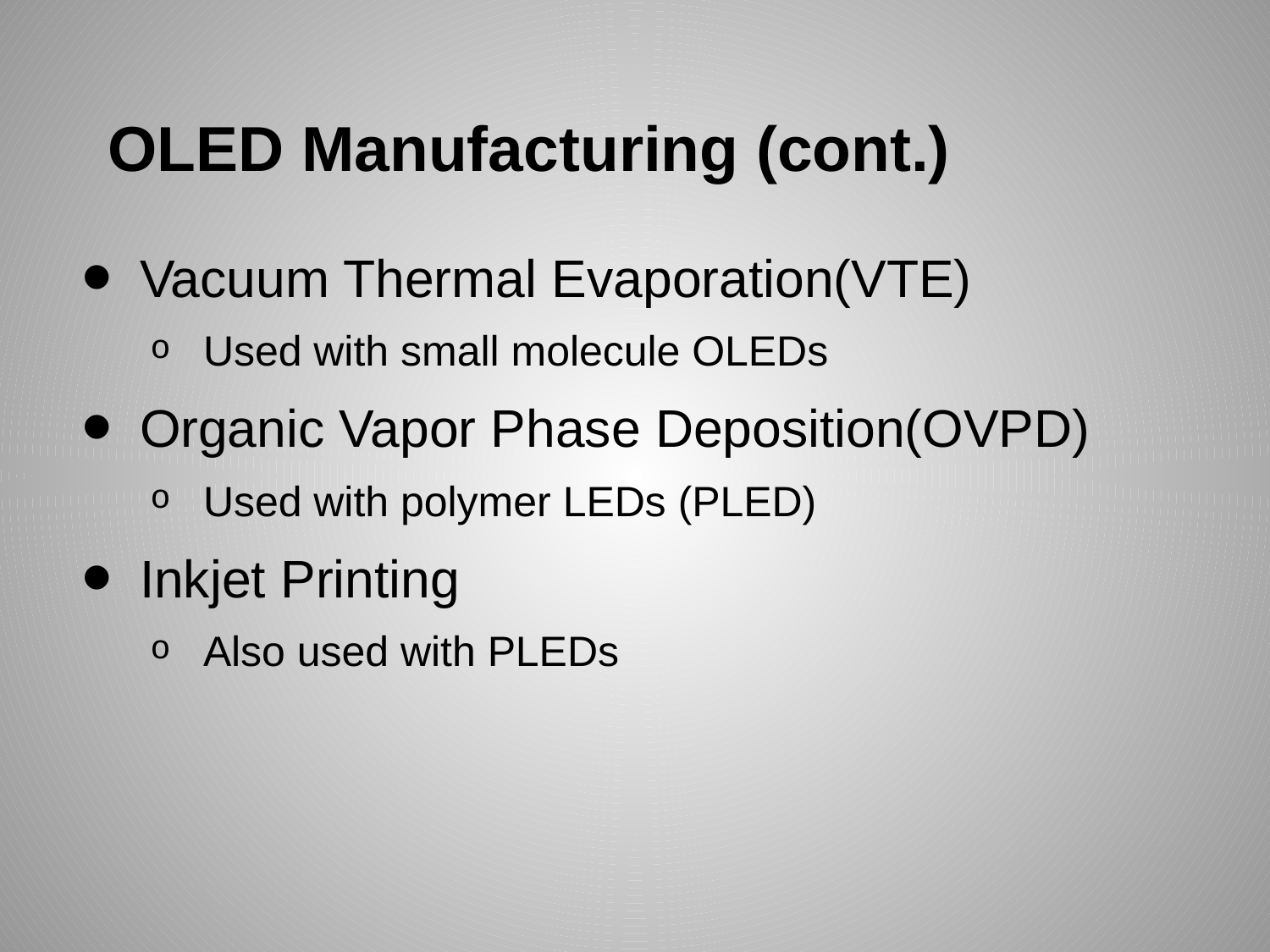

# OLED Manufacturing (cont.)
Vacuum Thermal Evaporation(VTE)
Used with small molecule OLEDs
Organic Vapor Phase Deposition(OVPD)
Used with polymer LEDs (PLED)
Inkjet Printing
Also used with PLEDs